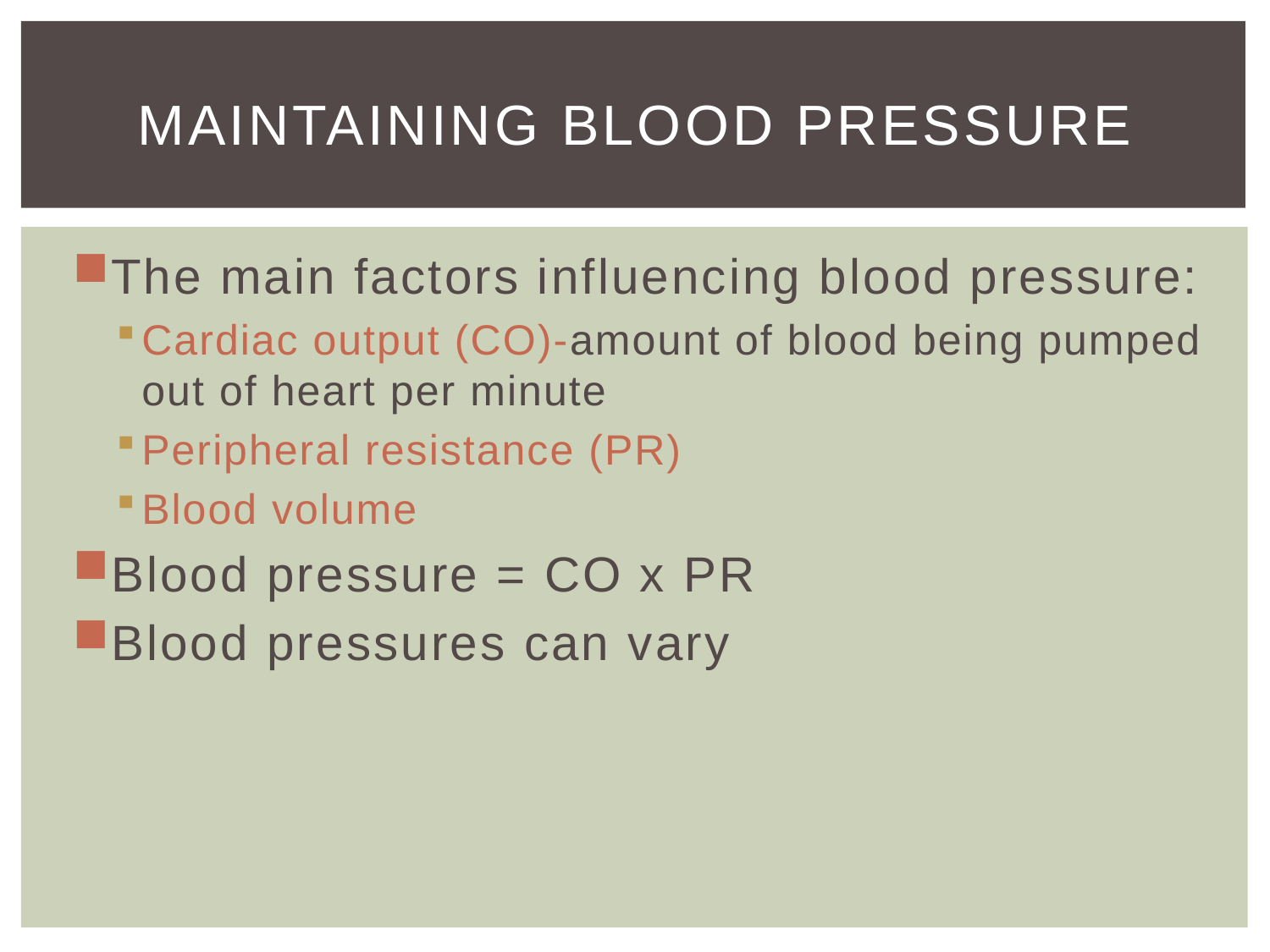

# Maintaining Blood Pressure
The main factors influencing blood pressure:
Cardiac output (CO)-amount of blood being pumped out of heart per minute
Peripheral resistance (PR)
Blood volume
Blood pressure = CO x PR
Blood pressures can vary